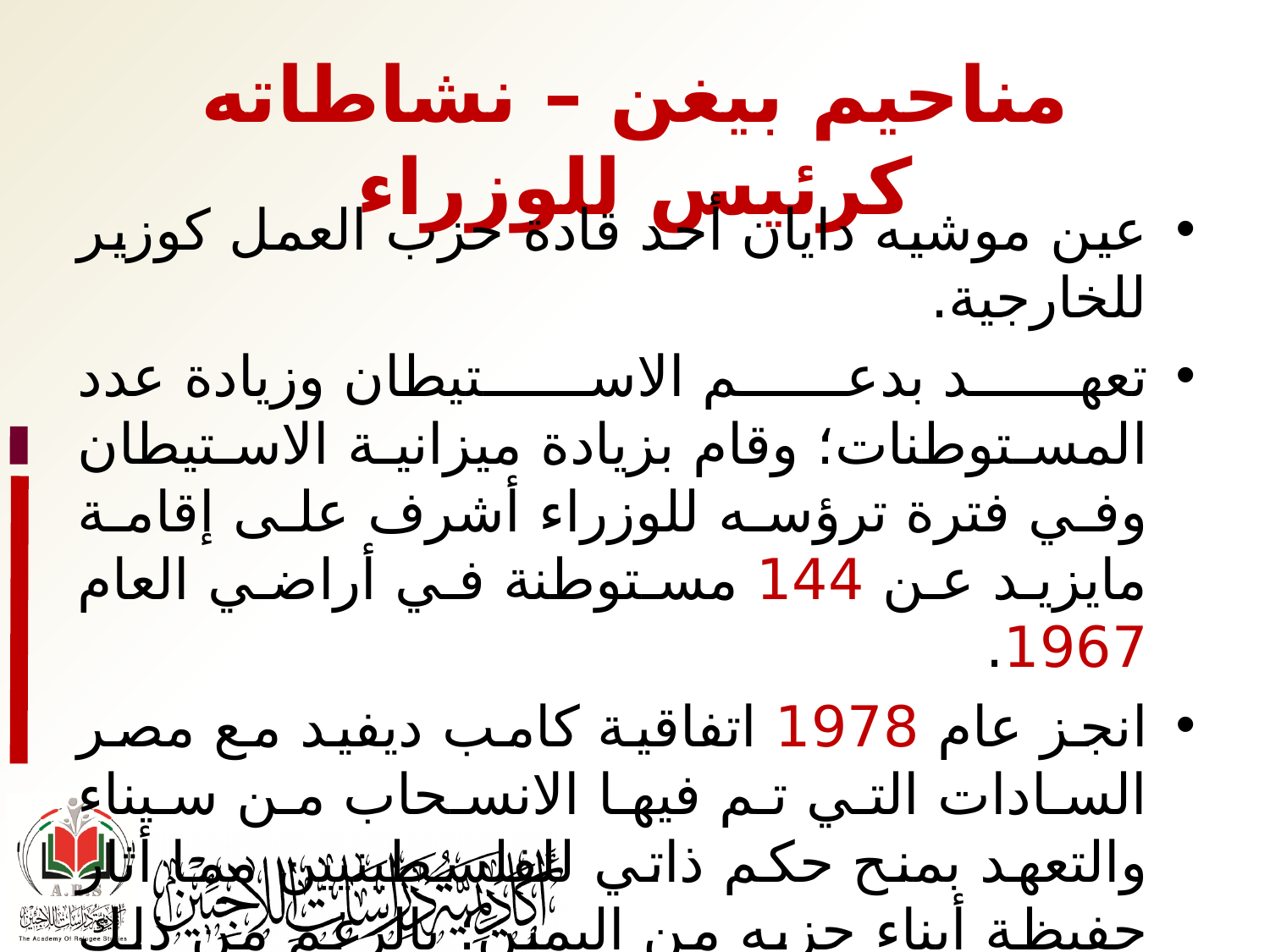

# مناحيم بيغن – نشاطاته كرئيس للوزراء
عين موشيه دايان أحد قادة حزب العمل كوزير للخارجية.
تعهد بدعم الاستيطان وزيادة عدد المستوطنات؛ وقام بزيادة ميزانية الاستيطان وفي فترة ترؤسه للوزراء أشرف على إقامة مايزيد عن 144 مستوطنة في أراضي العام 1967.
انجز عام 1978 اتفاقية كامب ديفيد مع مصر السادات التي تم فيها الانسحاب من سيناء والتعهد بمنح حكم ذاتي للفلسطينيين مما أثار حفيظة أبناء حزبه من اليمين؛ بالرغم من ذلك تم الاتفاق في الكنيست بأغلبية 84 مقابل 19 عارضوا الاتفاق و17 امتنعوا عن التصويت.